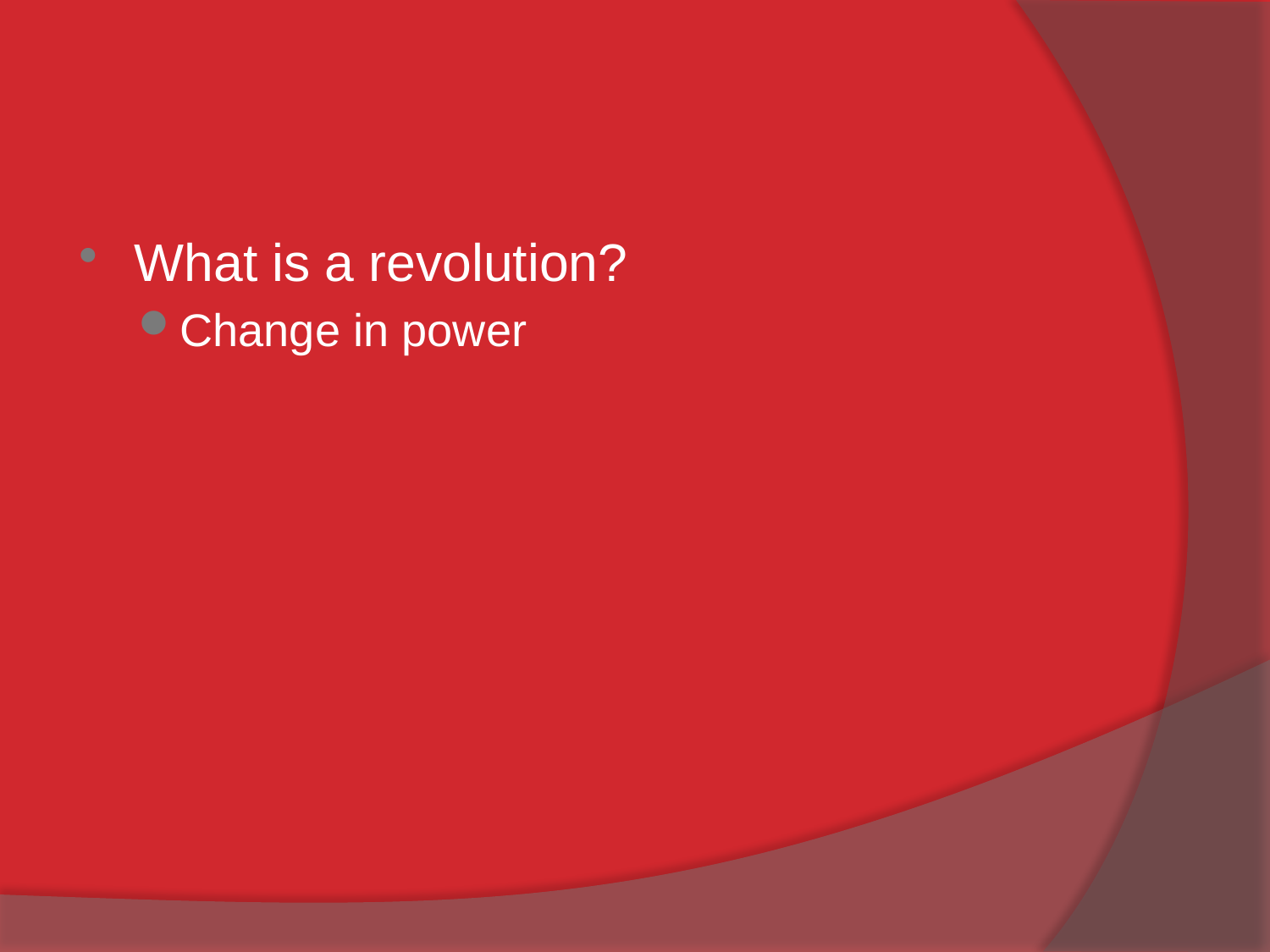

#
What is a revolution?
Change in power